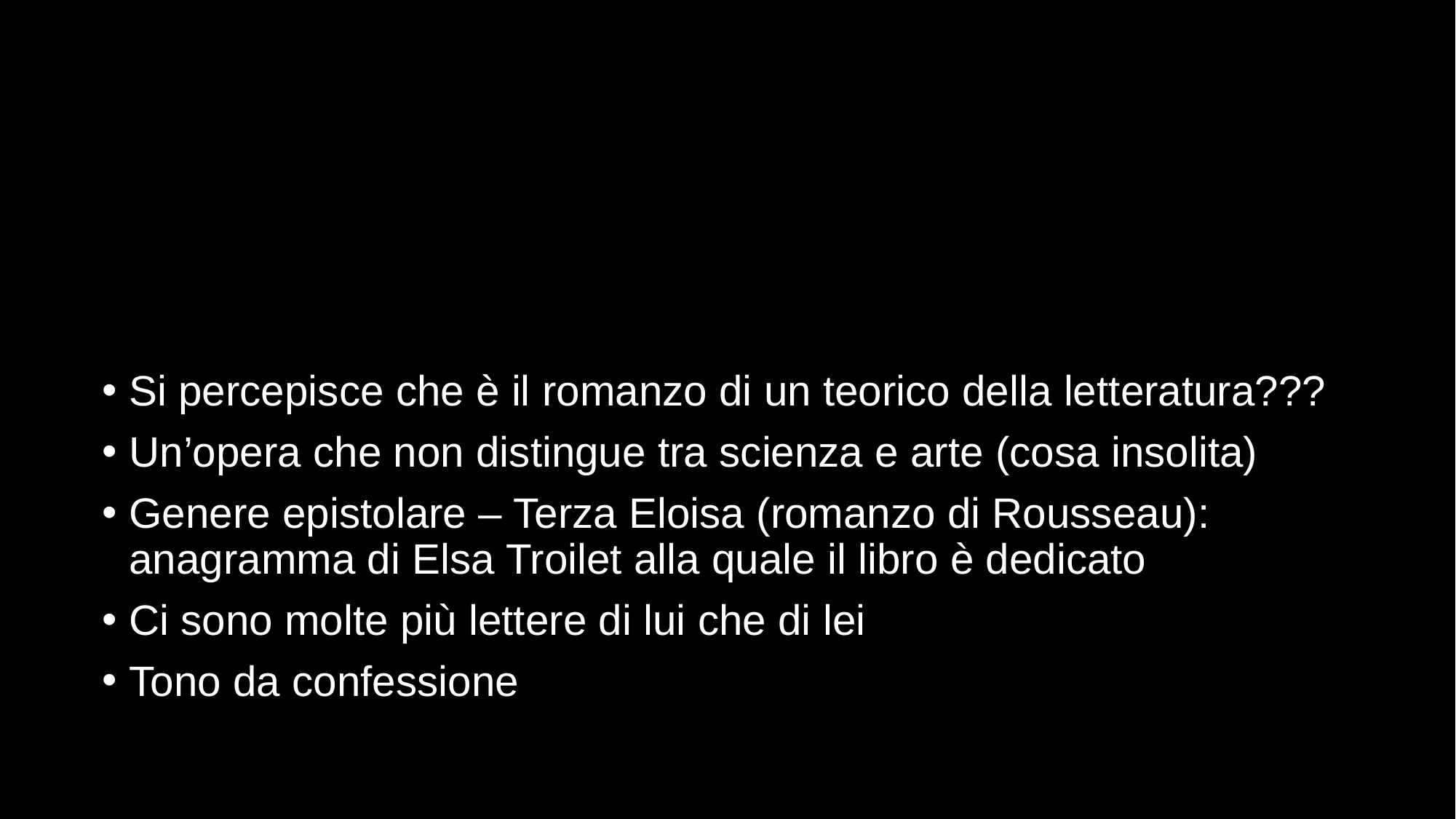

#
Si percepisce che è il romanzo di un teorico della letteratura???
Un’opera che non distingue tra scienza e arte (cosa insolita)
Genere epistolare – Terza Eloisa (romanzo di Rousseau): anagramma di Elsa Troilet alla quale il libro è dedicato
Ci sono molte più lettere di lui che di lei
Tono da confessione